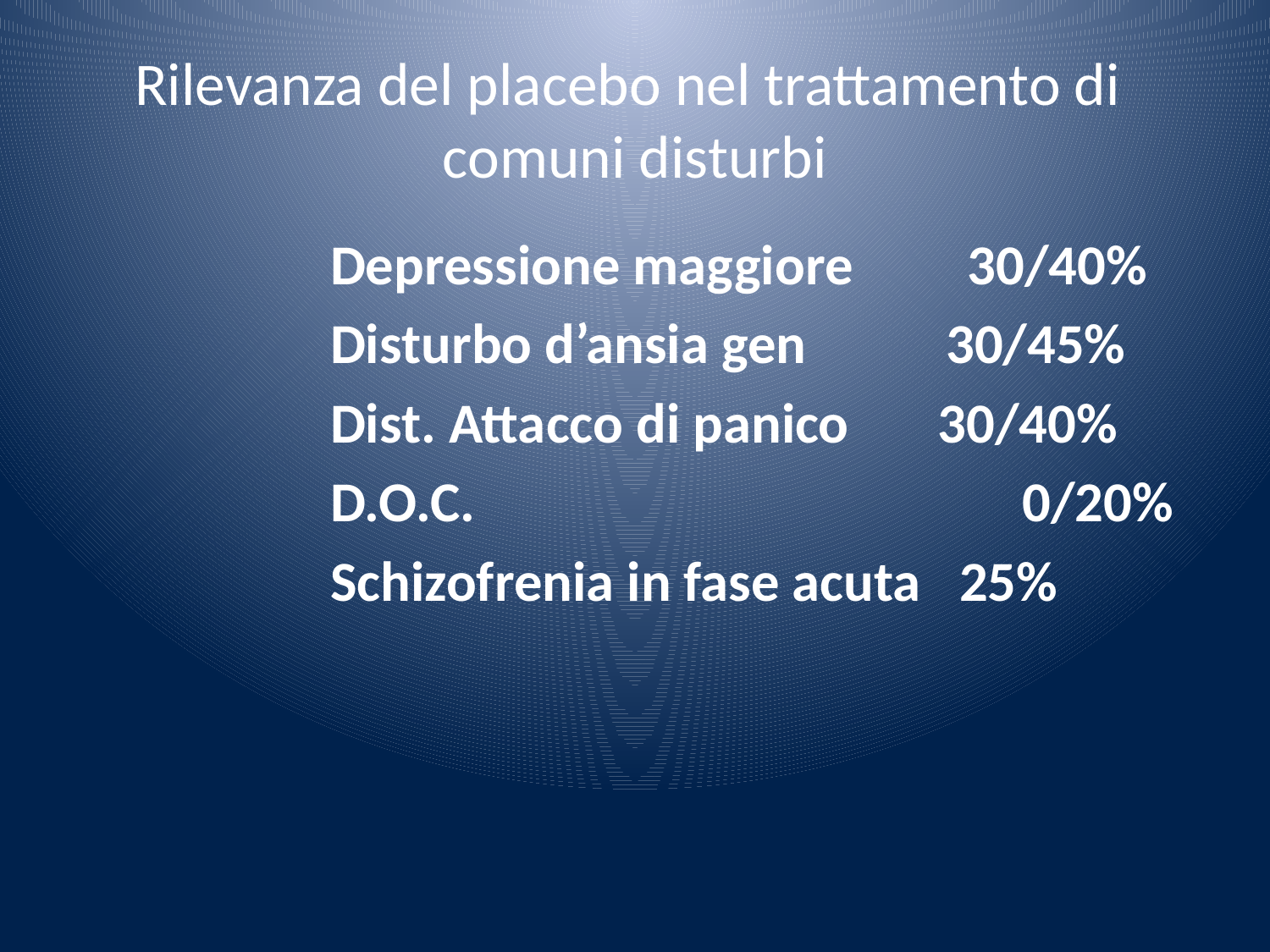

# Rilevanza del placebo nel trattamento di  comuni disturbi
Depressione maggiore         30/40%
Disturbo d’ansia gen           30/45%
Dist. Attacco di panico       30/40%
D.O.C.                       		  0/20%
Schizofrenia in fase acuta   25%